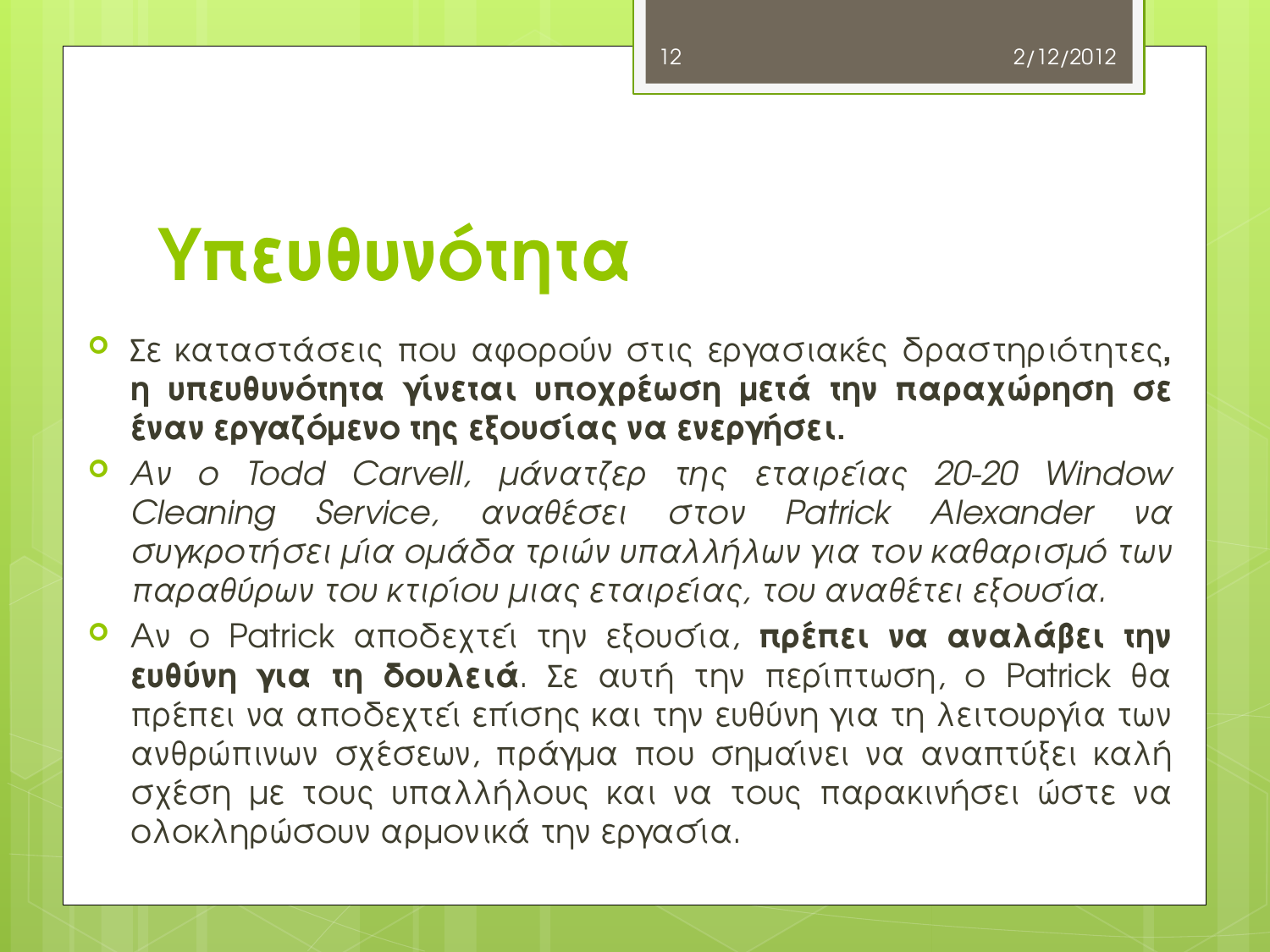

12
2/12/2012
# Υπευθυνότητα
Σε καταστάσεις που αφορούν στις εργασιακές δραστηριότητες, η υπευθυνότητα γίνεται υποχρέωση μετά την παραχώρηση σε έναν εργαζόμενο της εξουσίας να ενεργήσει.
Αν ο Todd Carvell, μάνατζερ της εταιρείας 20-20 Window Cleaning Service, αναθέσει στον Patrick Alexander να συγκροτήσει μία ομάδα τριών υπαλλήλων για τον καθαρισμό των παραθύρων του κτιρίου μιας εταιρείας, του αναθέτει εξουσία.
Αν ο Patrick αποδεχτεί την εξουσία, πρέπει να αναλάβει την ευθύνη για τη δουλειά. Σε αυτή την περίπτωση, ο Patrick θα πρέπει να αποδεχτεί επίσης και την ευθύνη για τη λειτουργία των ανθρώπινων σχέσεων, πράγμα που σημαίνει να αναπτύξει καλή σχέση με τους υπαλλήλους και να τους παρακινήσει ώστε να ολοκληρώσουν αρμονικά την εργασία.